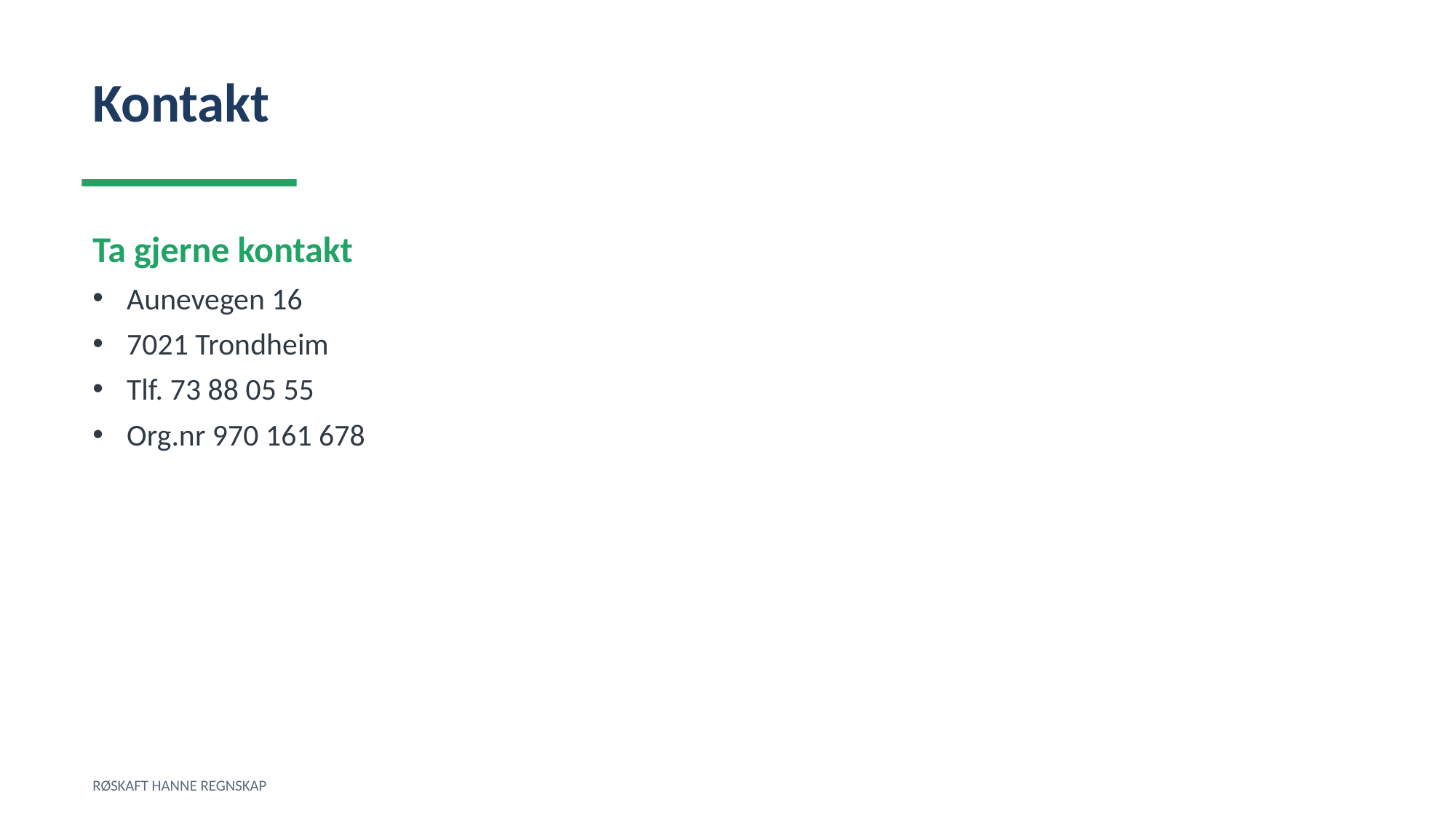

Kontakt

Ta gjerne kontakt
Aunevegen 16
7021 Trondheim
Tlf. 73 88 05 55
Org.nr 970 161 678
RØSKAFT HANNE REGNSKAP